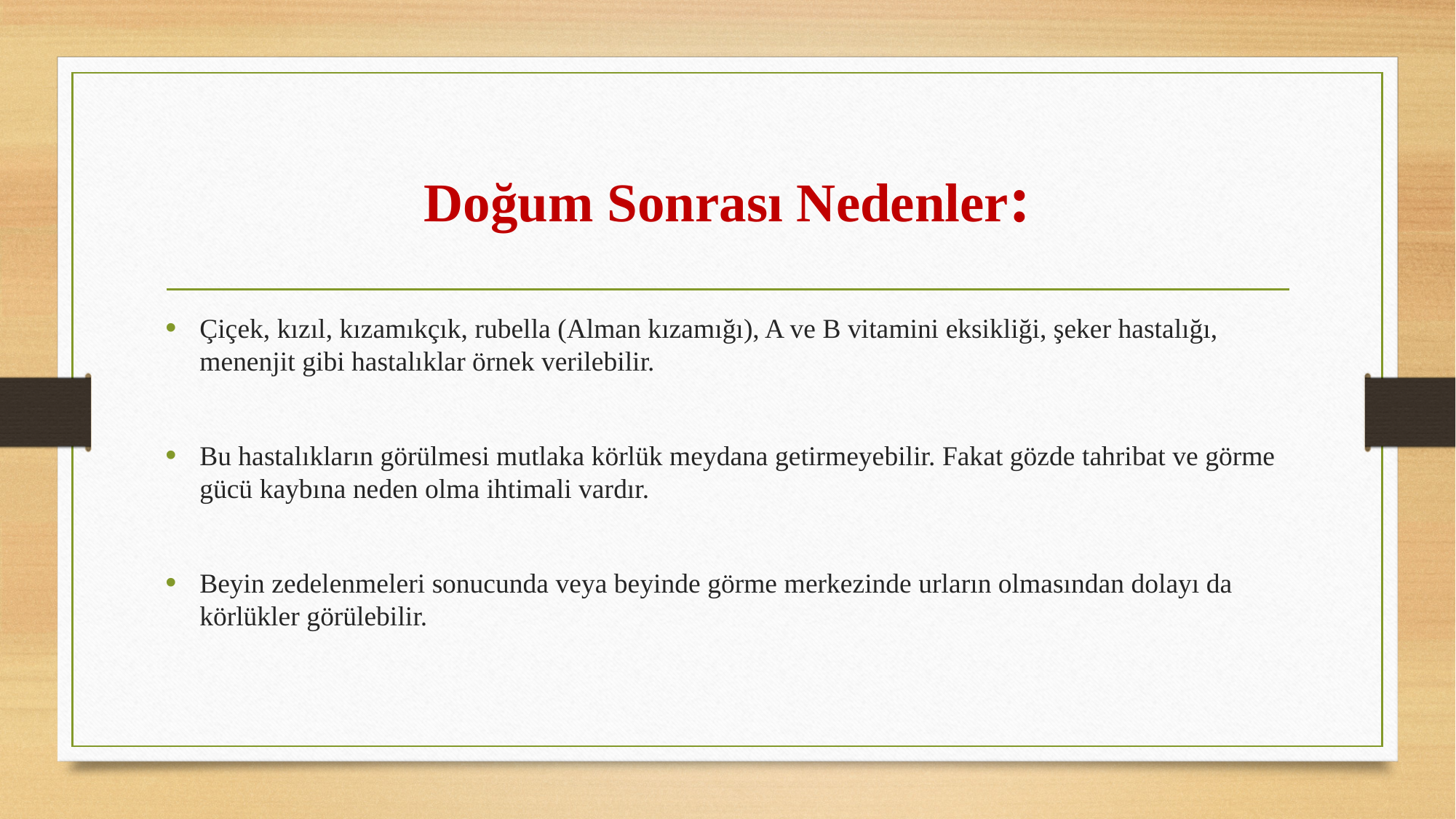

# Doğum Sonrası Nedenler:
Çiçek, kızıl, kızamıkçık, rubella (Alman kızamığı), A ve B vitamini eksikliği, şeker hastalığı, menenjit gibi hastalıklar örnek verilebilir.

Bu hastalıkların görülmesi mutlaka körlük meydana getirmeyebilir. Fakat gözde tahribat ve görme gücü kaybına neden olma ihtimali vardır.

Beyin zedelenmeleri sonucunda veya beyinde görme merkezinde urların olmasından dolayı da körlükler görülebilir.